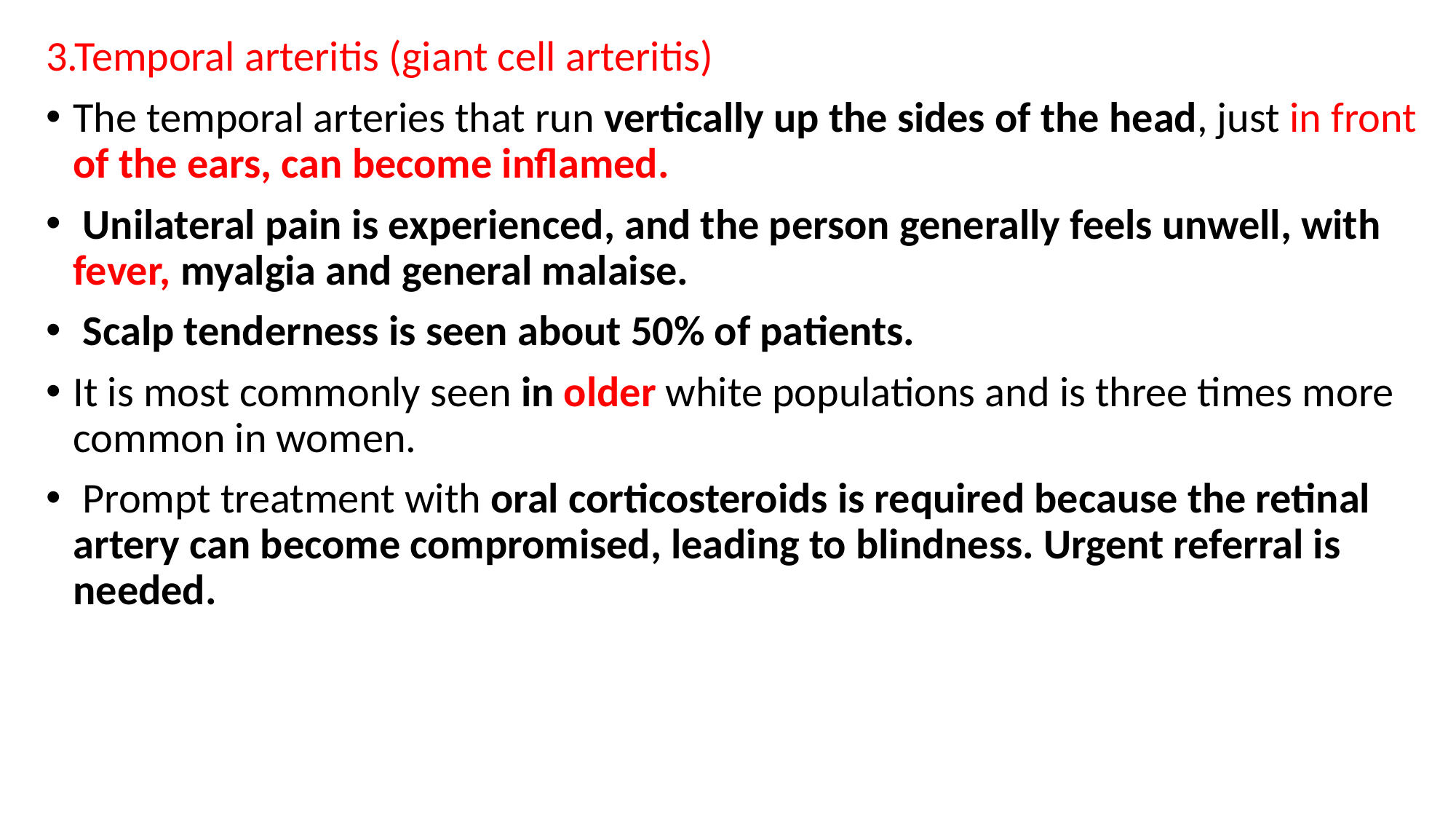

3.Temporal arteritis (giant cell arteritis)
The temporal arteries that run vertically up the sides of the head, just in front of the ears, can become inflamed.
 Unilateral pain is experienced, and the person generally feels unwell, with fever, myalgia and general malaise.
 Scalp tenderness is seen about 50% of patients.
It is most commonly seen in older white populations and is three times more common in women.
 Prompt treatment with oral corticosteroids is required because the retinal artery can become compromised, leading to blindness. Urgent referral is needed.